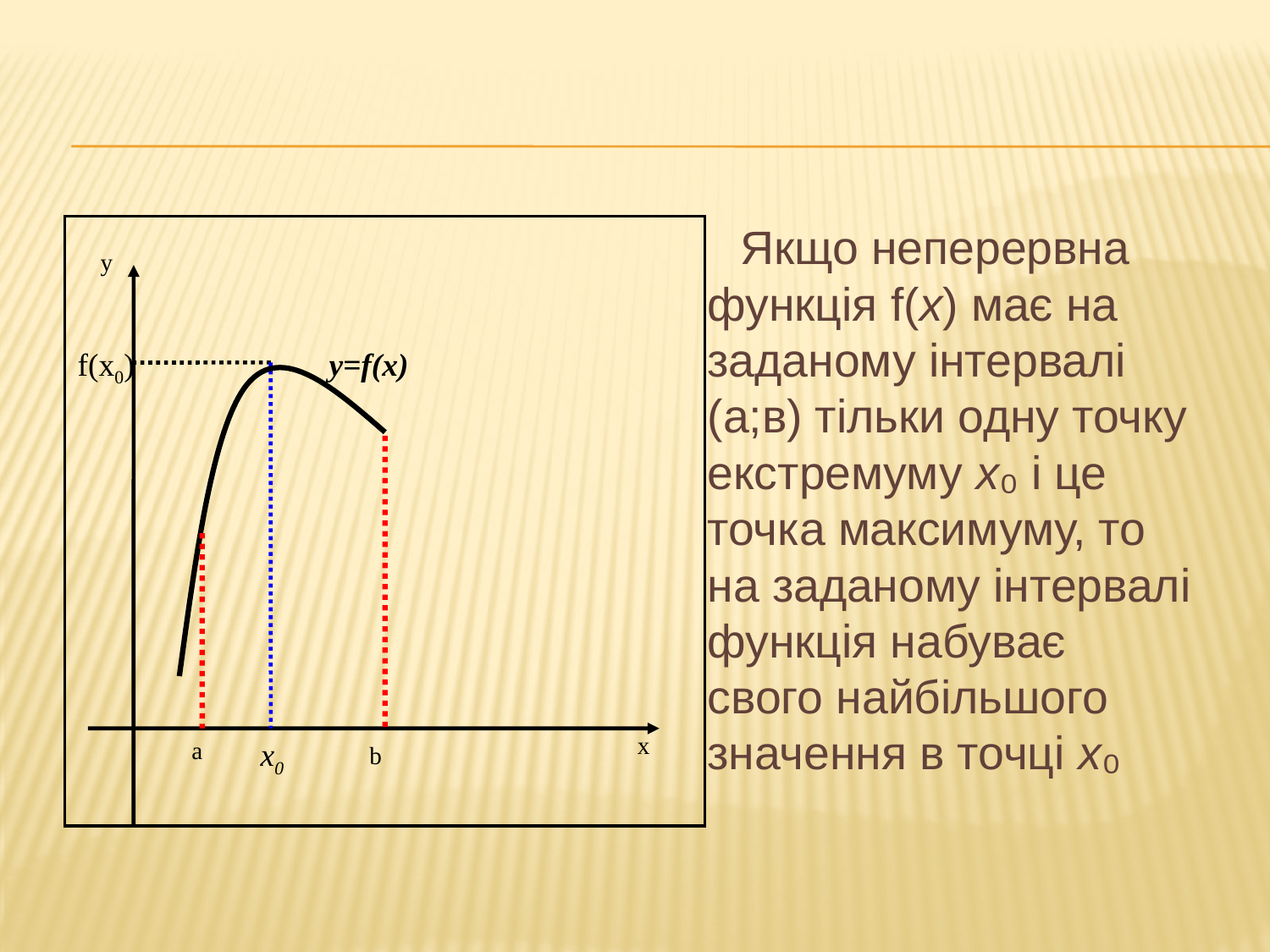

#
Якщо неперервна функція f(x) має на заданому інтервалі (а;в) тільки одну точку екстремуму х₀ і це точка максимуму, то на заданому інтервалі функція набуває свого найбільшого значення в точці х₀

y

f(x0)
y=f(x)

x

a
x0
b